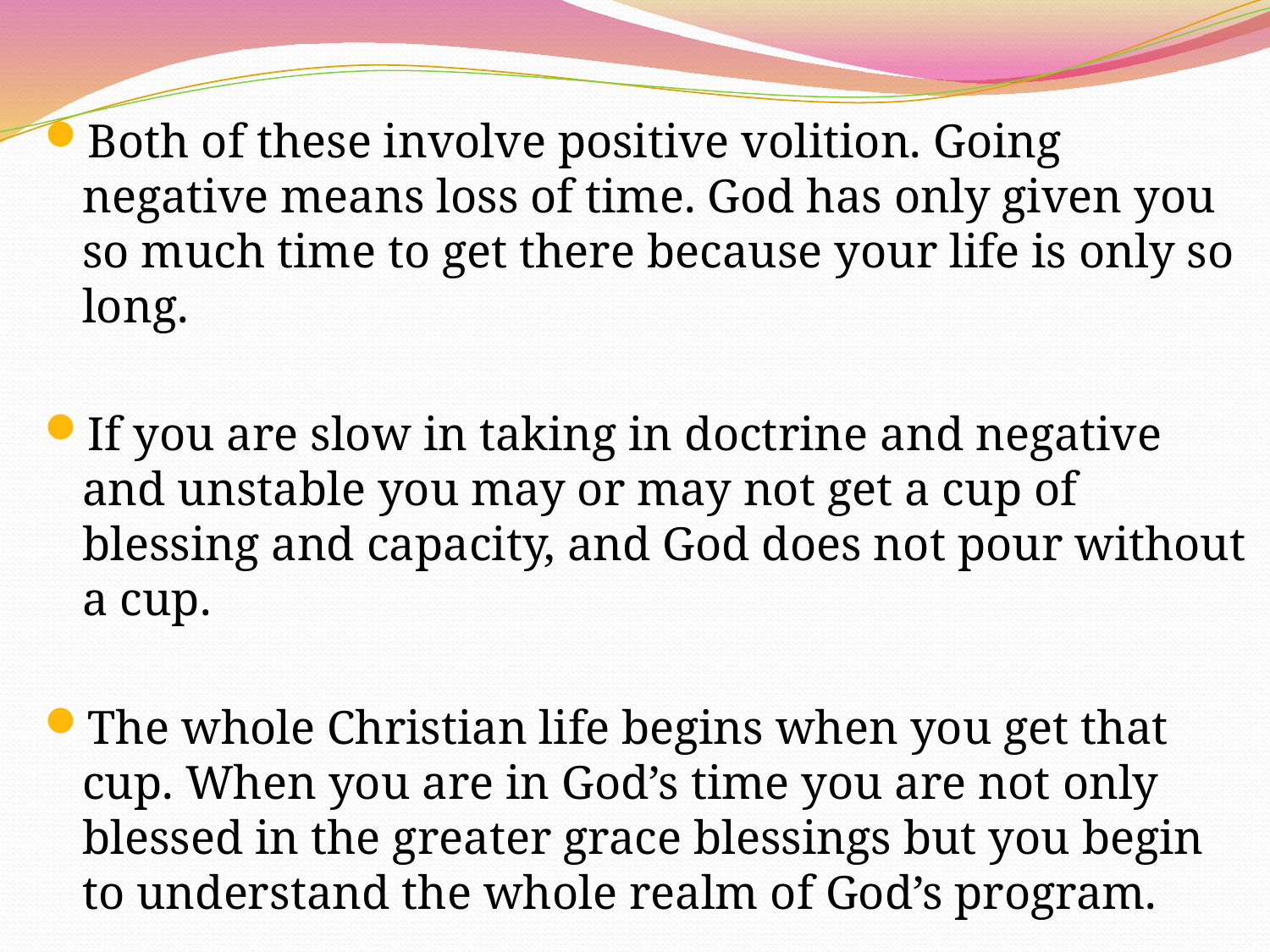

Both of these involve positive volition. Going negative means loss of time. God has only given you so much time to get there because your life is only so long.

If you are slow in taking in doctrine and negative and unstable you may or may not get a cup of blessing and capacity, and God does not pour without a cup.

The whole Christian life begins when you get that cup. When you are in God’s time you are not only blessed in the greater grace blessings but you begin to understand the whole realm of God’s program.